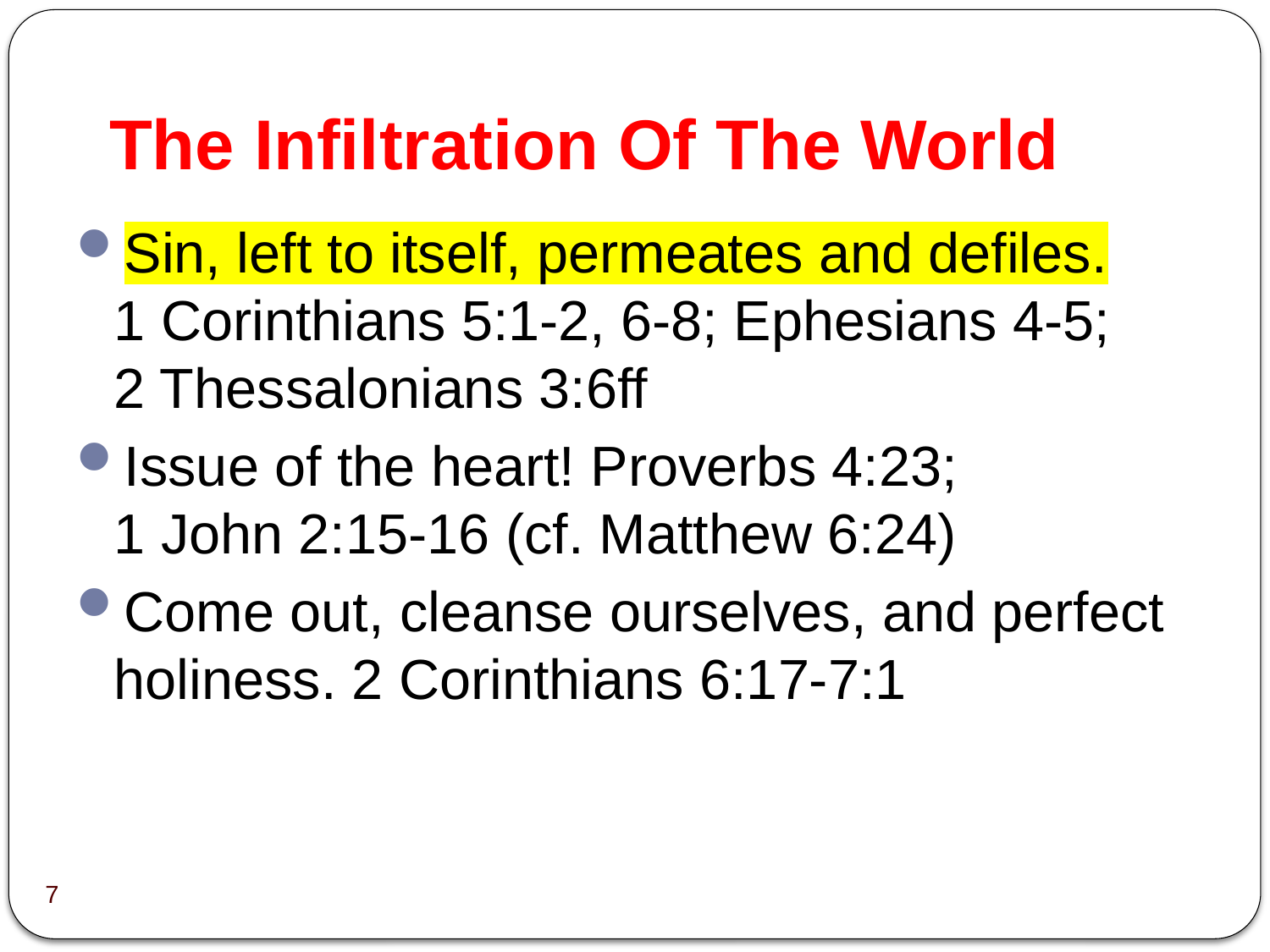

# The Infiltration Of The World
Sin, left to itself, permeates and defiles.
1 Corinthians 5:1-2, 6-8; Ephesians 4-5;
2 Thessalonians 3:6ff
Issue of the heart! Proverbs 4:23;
1 John 2:15-16 (cf. Matthew 6:24)
Come out, cleanse ourselves, and perfect holiness. 2 Corinthians 6:17-7:1
7